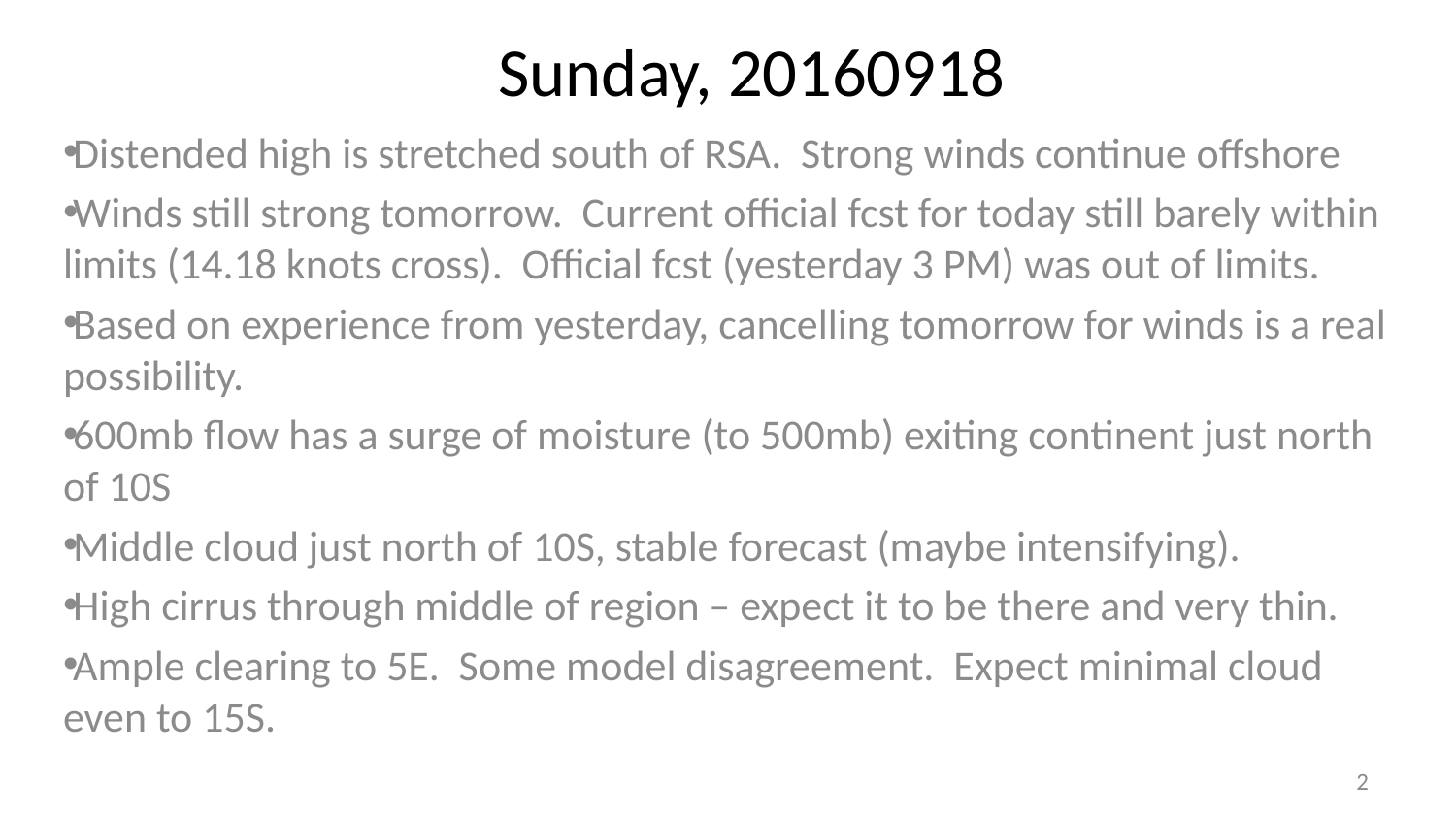

# Sunday, 20160918
Distended high is stretched south of RSA.  Strong winds continue offshore
Winds still strong tomorrow.  Current official fcst for today still barely within limits (14.18 knots cross).  Official fcst (yesterday 3 PM) was out of limits.
Based on experience from yesterday, cancelling tomorrow for winds is a real possibility.
600mb flow has a surge of moisture (to 500mb) exiting continent just north of 10S
Middle cloud just north of 10S, stable forecast (maybe intensifying).
High cirrus through middle of region – expect it to be there and very thin.
Ample clearing to 5E.  Some model disagreement.  Expect minimal cloud even to 15S.
2